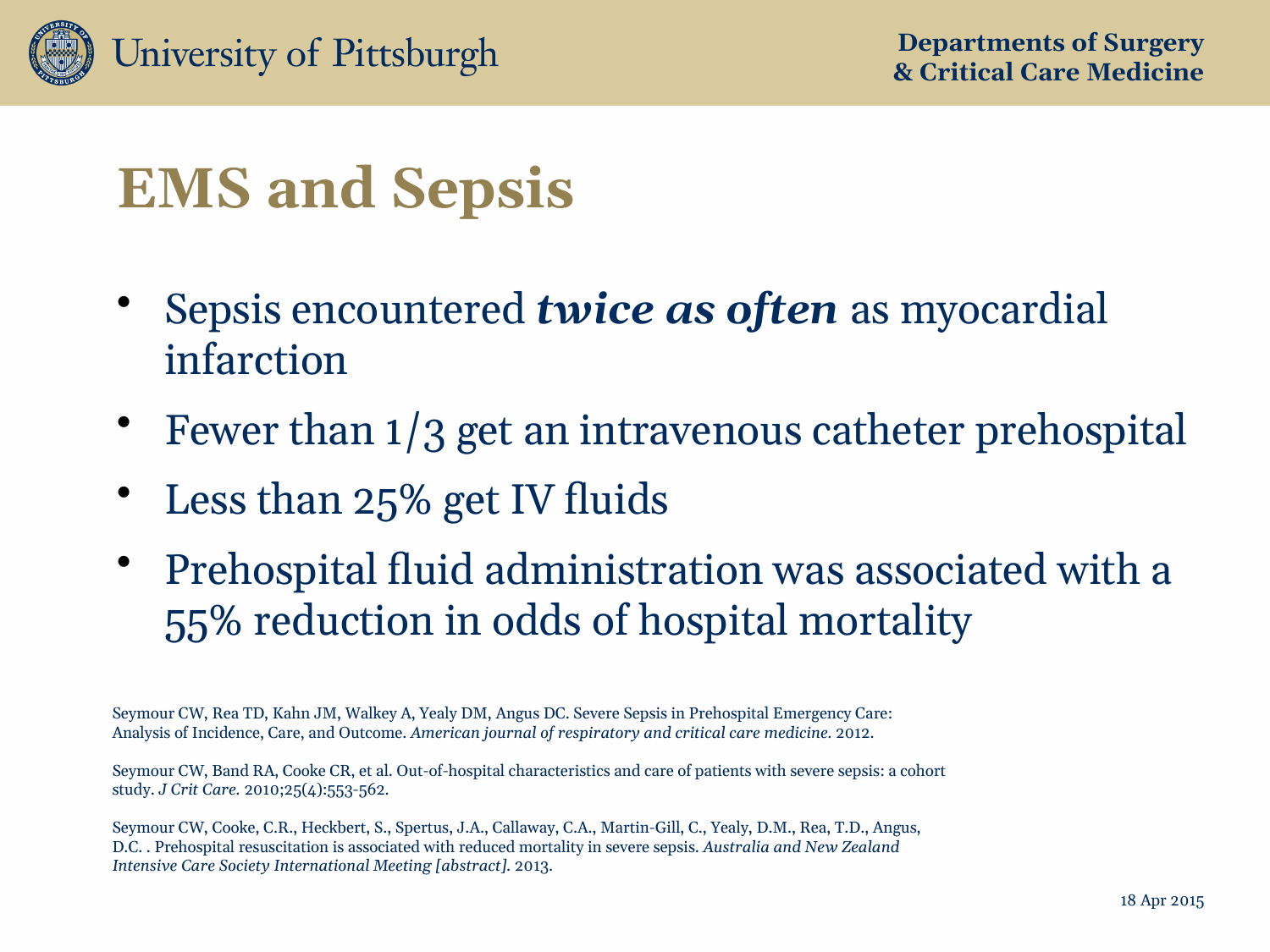

# EMS and Sepsis
Sepsis encountered twice as often as myocardial infarction
Fewer than 1/3 get an intravenous catheter prehospital
Less than 25% get IV fluids
Prehospital fluid administration was associated with a 55% reduction in odds of hospital mortality
Seymour CW, Rea TD, Kahn JM, Walkey A, Yealy DM, Angus DC. Severe Sepsis in Prehospital Emergency Care: Analysis of Incidence, Care, and Outcome. American journal of respiratory and critical care medicine. 2012.

Seymour CW, Band RA, Cooke CR, et al. Out-of-hospital characteristics and care of patients with severe sepsis: a cohort study. J Crit Care. 2010;25(4):553-562.

Seymour CW, Cooke, C.R., Heckbert, S., Spertus, J.A., Callaway, C.A., Martin-Gill, C., Yealy, D.M., Rea, T.D., Angus, D.C. . Prehospital resuscitation is associated with reduced mortality in severe sepsis. Australia and New Zealand Intensive Care Society International Meeting [abstract]. 2013.
18 Apr 2015